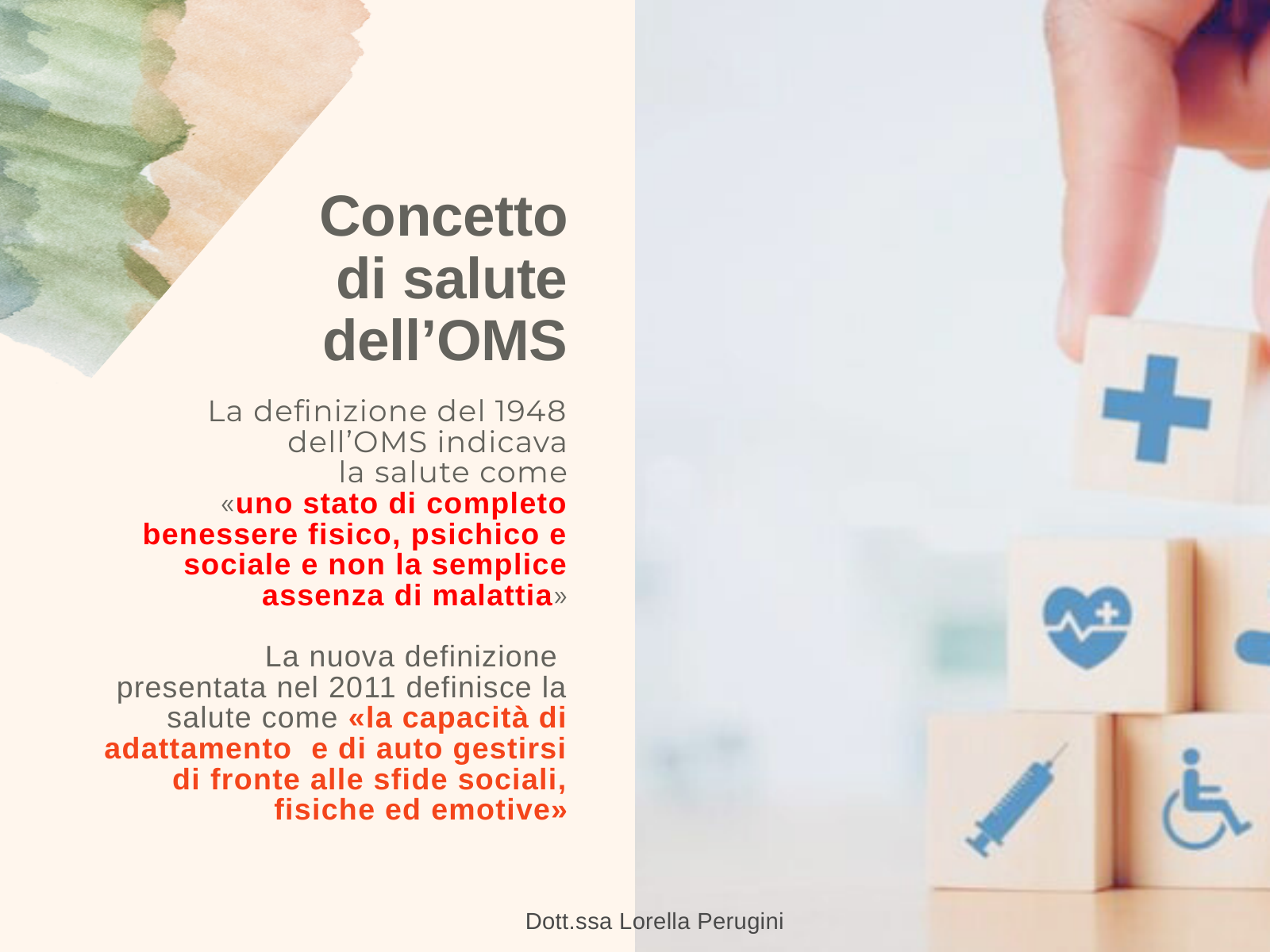

Concetto
di salute
dell’OMS
La definizione del 1948 dell’OMS indicava
la salute come
«uno stato di completo benessere fisico, psichico e sociale e non la semplice assenza di malattia»

 La nuova definizione  presentata nel 2011 definisce la salute come «la capacità di adattamento  e di auto gestirsi  di fronte alle sfide sociali, fisiche ed emotive»
Dott.ssa Lorella Perugini